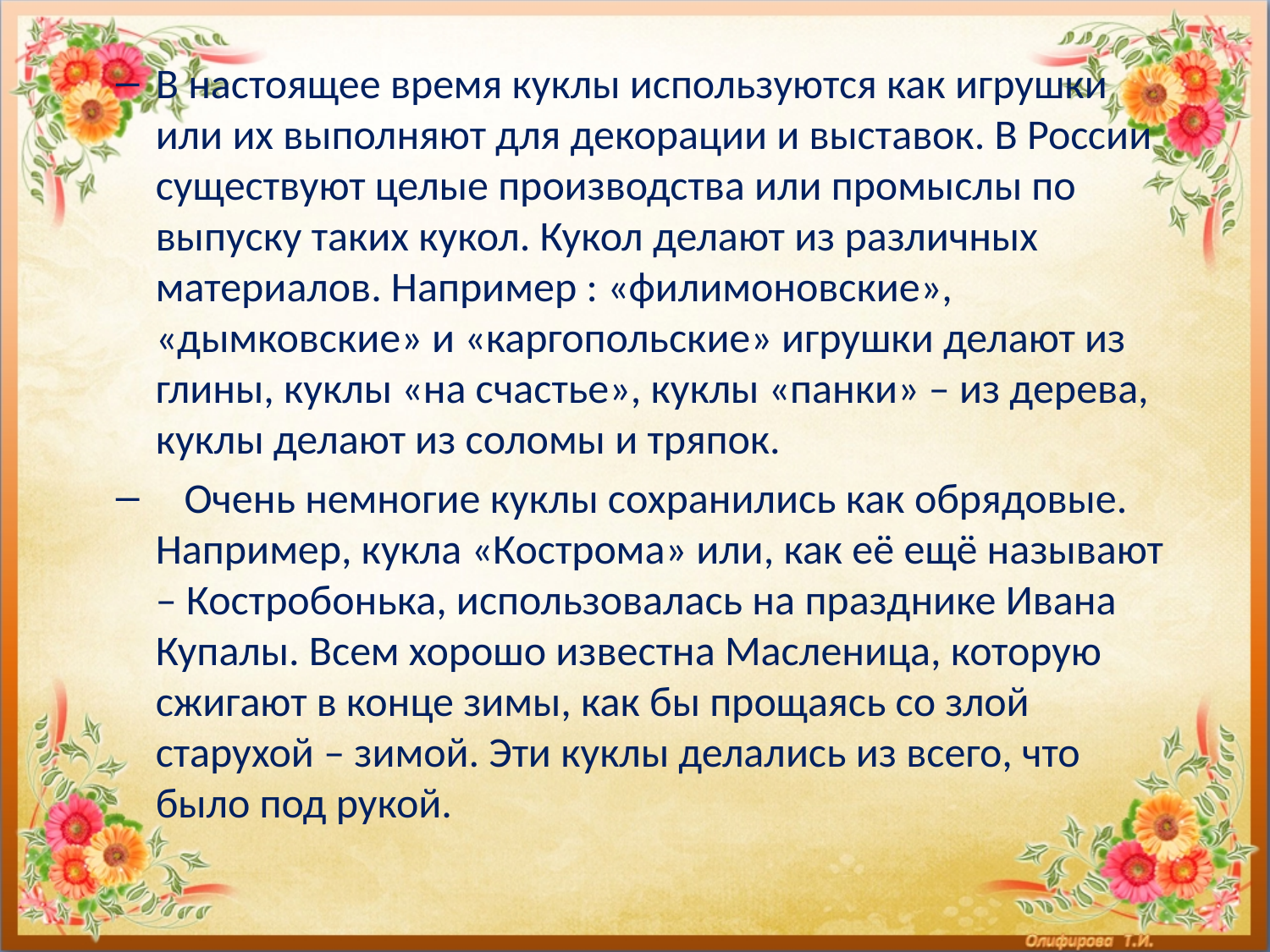

В настоящее время куклы используются как игрушки или их выполняют для декорации и выставок. В России существуют целые производства или промыслы по выпуску таких кукол. Кукол делают из различных материалов. Например : «филимоновские», «дымковские» и «каргопольские» игрушки делают из глины, куклы «на счастье», куклы «панки» – из дерева, куклы делают из соломы и тряпок.
   Очень немногие куклы сохранились как обрядовые. Например, кукла «Кострома» или, как её ещё называют – Костробонька, использовалась на празднике Ивана Купалы. Всем хорошо известна Масленица, которую сжигают в конце зимы, как бы прощаясь со злой старухой – зимой. Эти куклы делались из всего, что было под рукой.